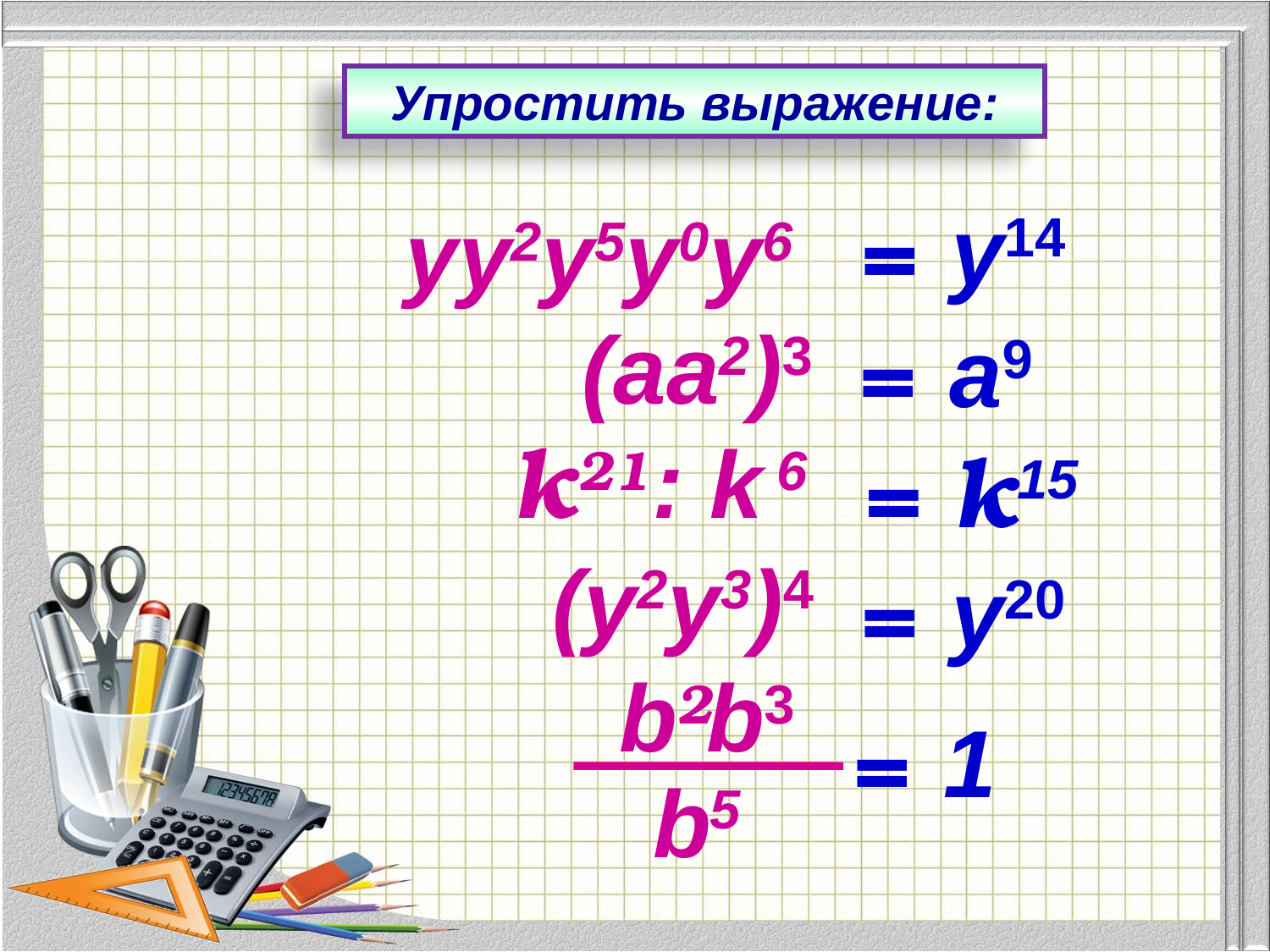

Упростить выражение:
= у14
уу2у5у0у6
(аа2)3
= а9
k21: k6
= k15
(у2у3)4
= у20
b2b3
b5

= 1